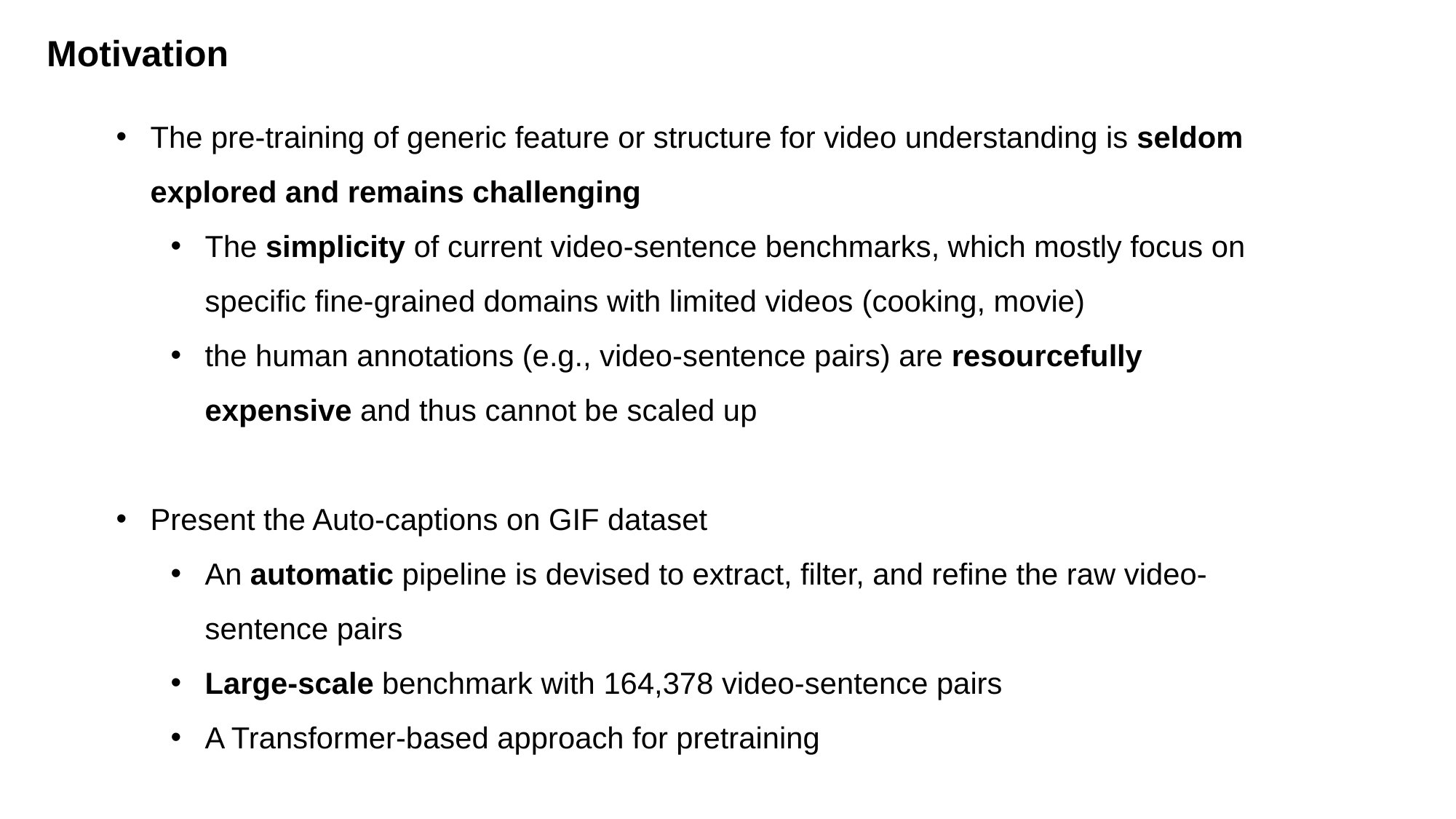

Motivation
The pre-training of generic feature or structure for video understanding is seldom explored and remains challenging
The simplicity of current video-sentence benchmarks, which mostly focus on specific fine-grained domains with limited videos (cooking, movie)
the human annotations (e.g., video-sentence pairs) are resourcefully expensive and thus cannot be scaled up

Present the Auto-captions on GIF dataset
An automatic pipeline is devised to extract, filter, and refine the raw video-sentence pairs
Large-scale benchmark with 164,378 video-sentence pairs
A Transformer-based approach for pretraining